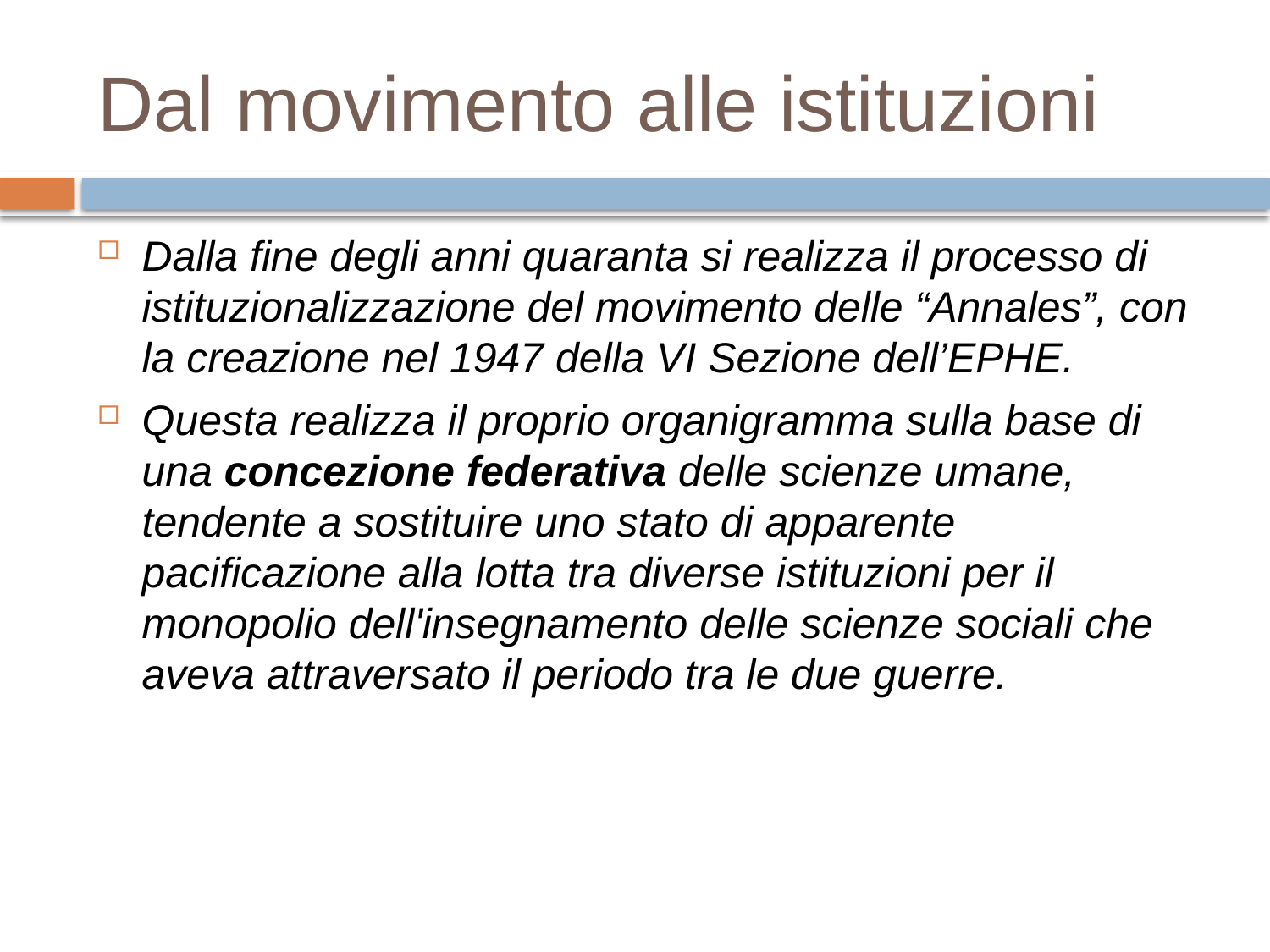

# Dal movimento alle istituzioni
Dalla fine degli anni quaranta si realizza il processo di istituzionalizzazione del movimento delle “Annales”, con la creazione nel 1947 della VI Sezione dell’EPHE.
Questa realizza il proprio organigramma sulla base di una concezione federativa delle scienze umane, tendente a sostituire uno stato di apparente pacificazione alla lotta tra diverse istituzioni per il monopolio dell'insegnamento delle scienze sociali che aveva attraversato il periodo tra le due guerre.